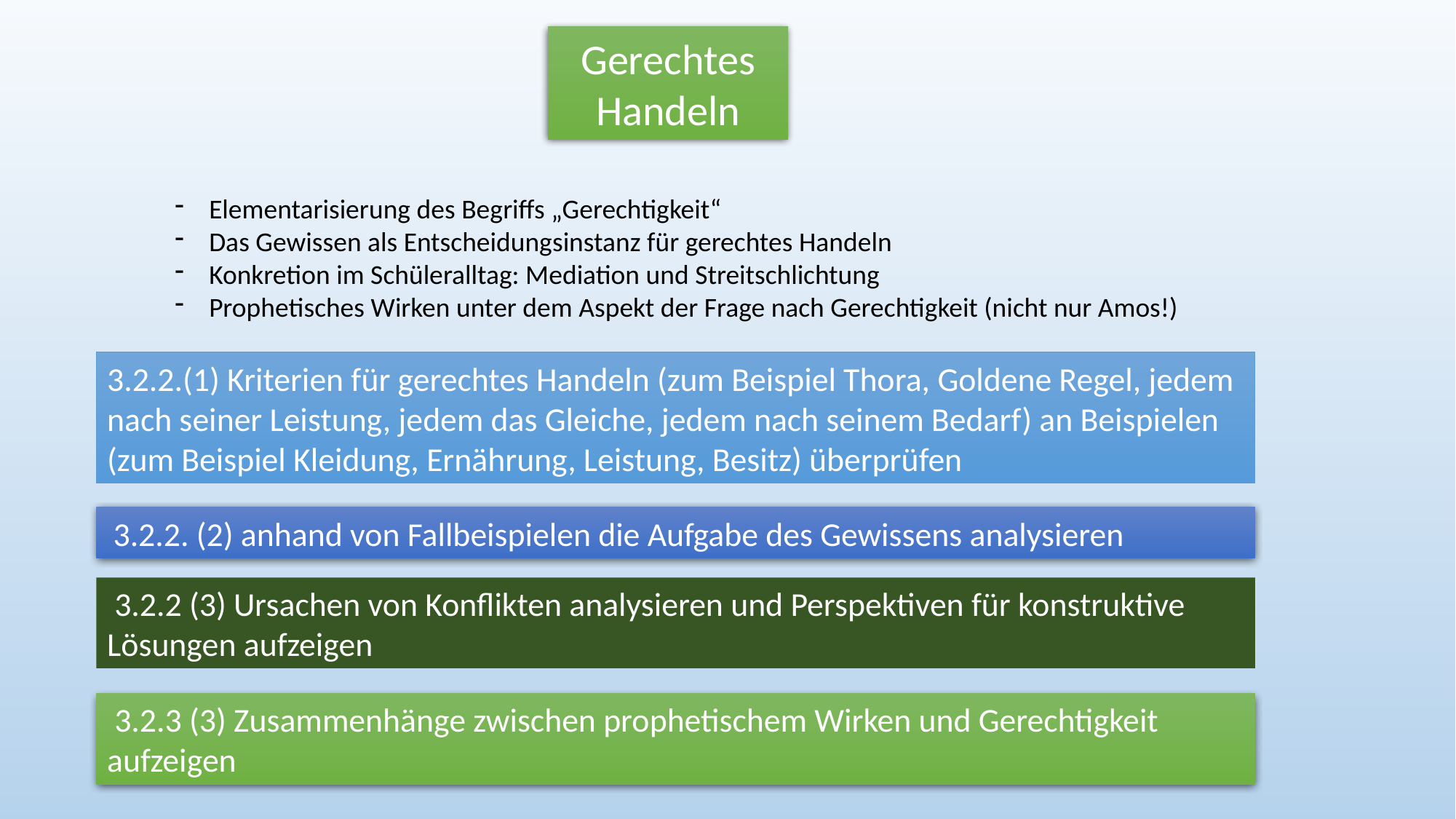

Gerechtes Handeln
Elementarisierung des Begriffs „Gerechtigkeit“
Das Gewissen als Entscheidungsinstanz für gerechtes Handeln
Konkretion im Schüleralltag: Mediation und Streitschlichtung
Prophetisches Wirken unter dem Aspekt der Frage nach Gerechtigkeit (nicht nur Amos!)
3.2.2.(1) Kriterien für gerechtes Handeln (zum Beispiel Thora, Goldene Regel, jedem nach seiner Leistung, jedem das Gleiche, jedem nach seinem Bedarf) an Beispielen (zum Beispiel Kleidung, Ernährung, Leistung, Besitz) überprüfen
 3.2.2. (2) anhand von Fallbeispielen die Aufgabe des Gewissens analysieren
 3.2.2 (3) Ursachen von Konflikten analysieren und Perspektiven für konstruktive Lösungen aufzeigen
 3.2.3 (3) Zusammenhänge zwischen prophetischem Wirken und Gerechtigkeit aufzeigen